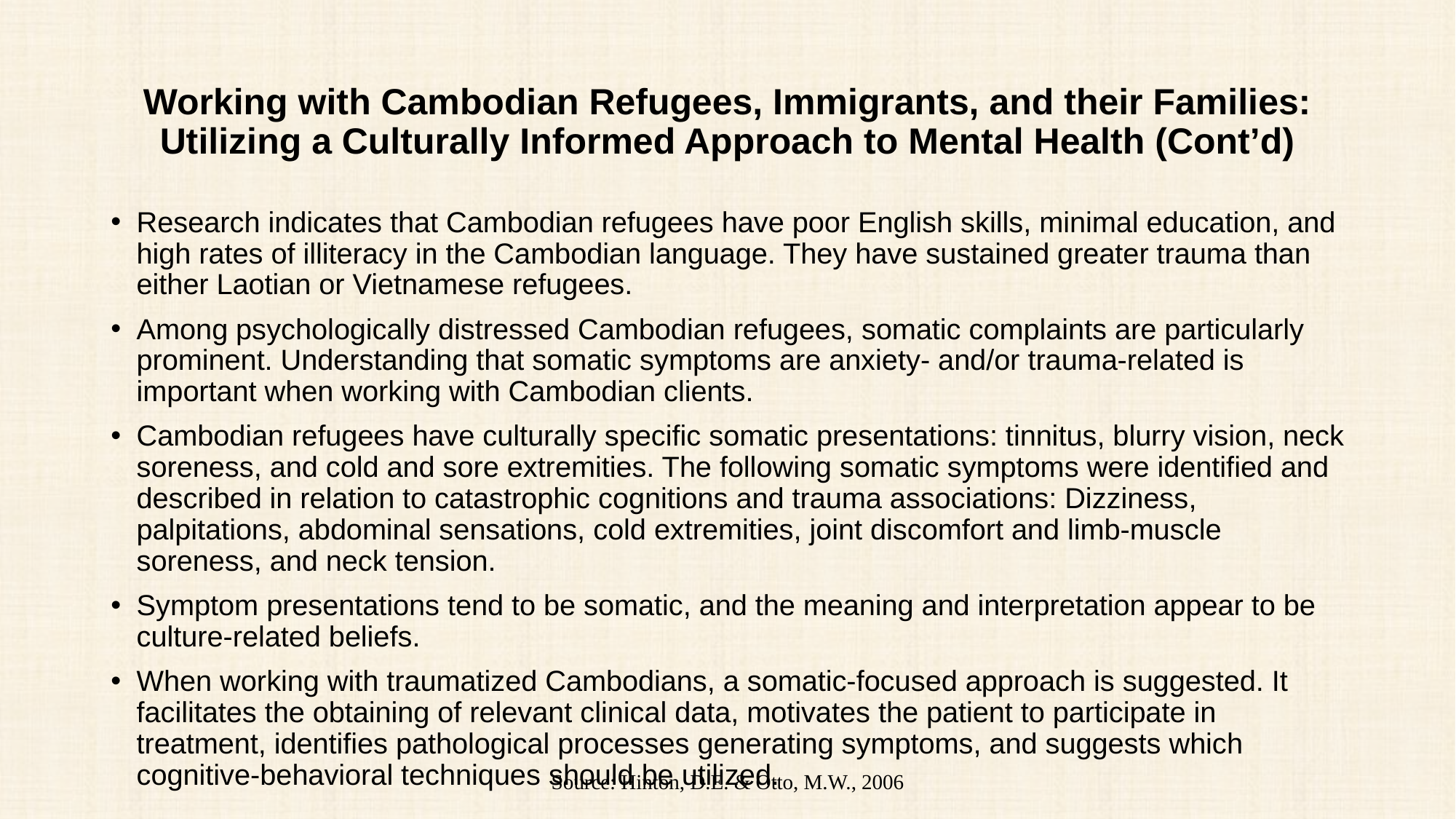

# Working with Cambodian Refugees, Immigrants, and their Families: Utilizing a Culturally Informed Approach to Mental Health (Cont’d)
Research indicates that Cambodian refugees have poor English skills, minimal education, and high rates of illiteracy in the Cambodian language. They have sustained greater trauma than either Laotian or Vietnamese refugees.
Among psychologically distressed Cambodian refugees, somatic complaints are particularly prominent. Understanding that somatic symptoms are anxiety- and/or trauma-related is important when working with Cambodian clients.
Cambodian refugees have culturally specific somatic presentations: tinnitus, blurry vision, neck soreness, and cold and sore extremities. The following somatic symptoms were identified and described in relation to catastrophic cognitions and trauma associations: Dizziness, palpitations, abdominal sensations, cold extremities, joint discomfort and limb-muscle soreness, and neck tension.
Symptom presentations tend to be somatic, and the meaning and interpretation appear to be culture-related beliefs.
When working with traumatized Cambodians, a somatic-focused approach is suggested. It facilitates the obtaining of relevant clinical data, motivates the patient to participate in treatment, identifies pathological processes generating symptoms, and suggests which cognitive-behavioral techniques should be utilized.

Source: Hinton, D.E. & Otto, M.W., 2006